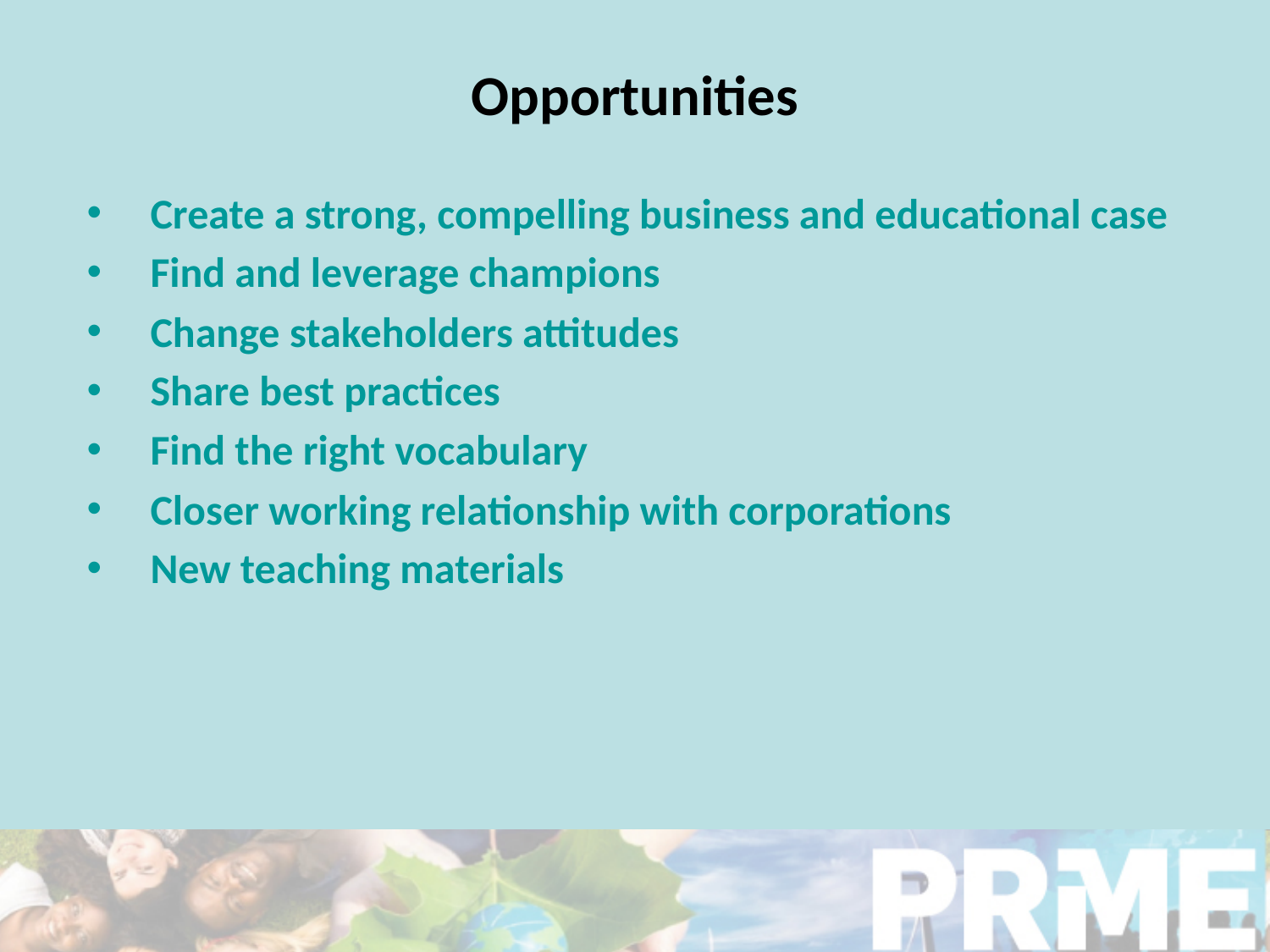

# Opportunities
Create a strong, compelling business and educational case
Find and leverage champions
Change stakeholders attitudes
Share best practices
Find the right vocabulary
Closer working relationship with corporations
New teaching materials